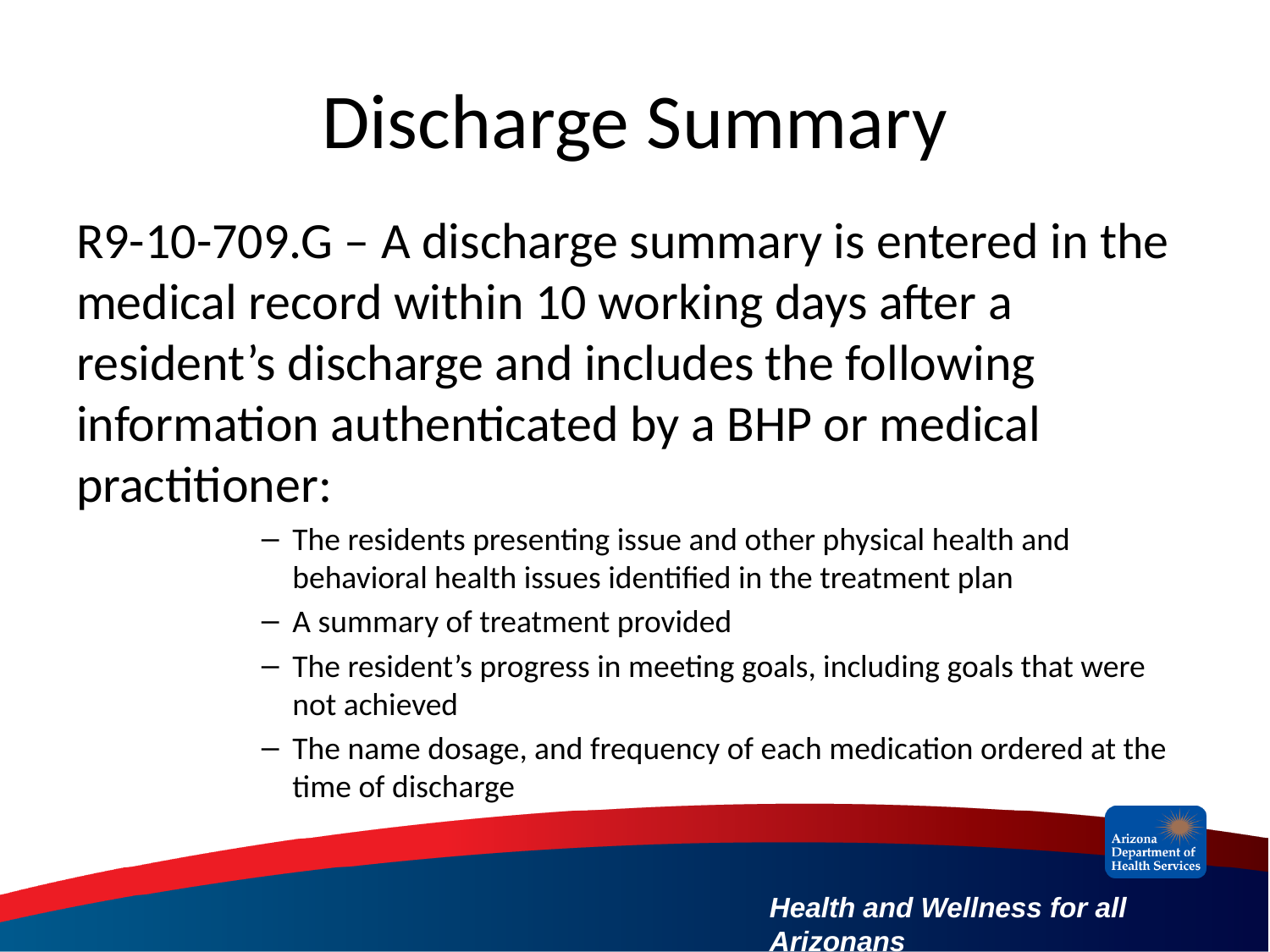

# Discharge Summary
R9-10-709.G – A discharge summary is entered in the medical record within 10 working days after a resident’s discharge and includes the following information authenticated by a BHP or medical practitioner:
The residents presenting issue and other physical health and behavioral health issues identified in the treatment plan
A summary of treatment provided
The resident’s progress in meeting goals, including goals that were not achieved
The name dosage, and frequency of each medication ordered at the time of discharge